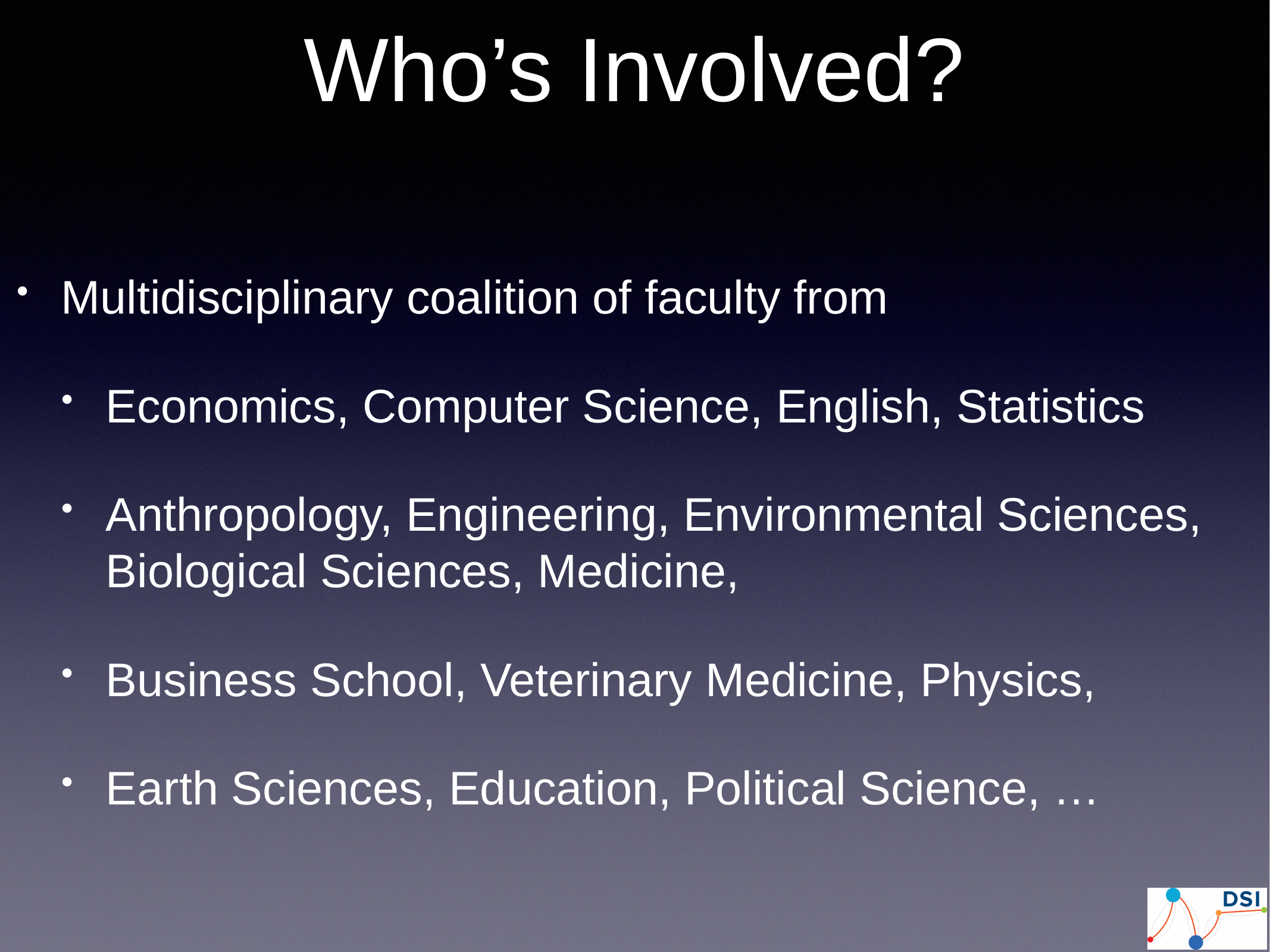

# Who’s Involved?
Multidisciplinary coalition of faculty from
Economics, Computer Science, English, Statistics
Anthropology, Engineering, Environmental Sciences, Biological Sciences, Medicine,
Business School, Veterinary Medicine, Physics,
Earth Sciences, Education, Political Science, …